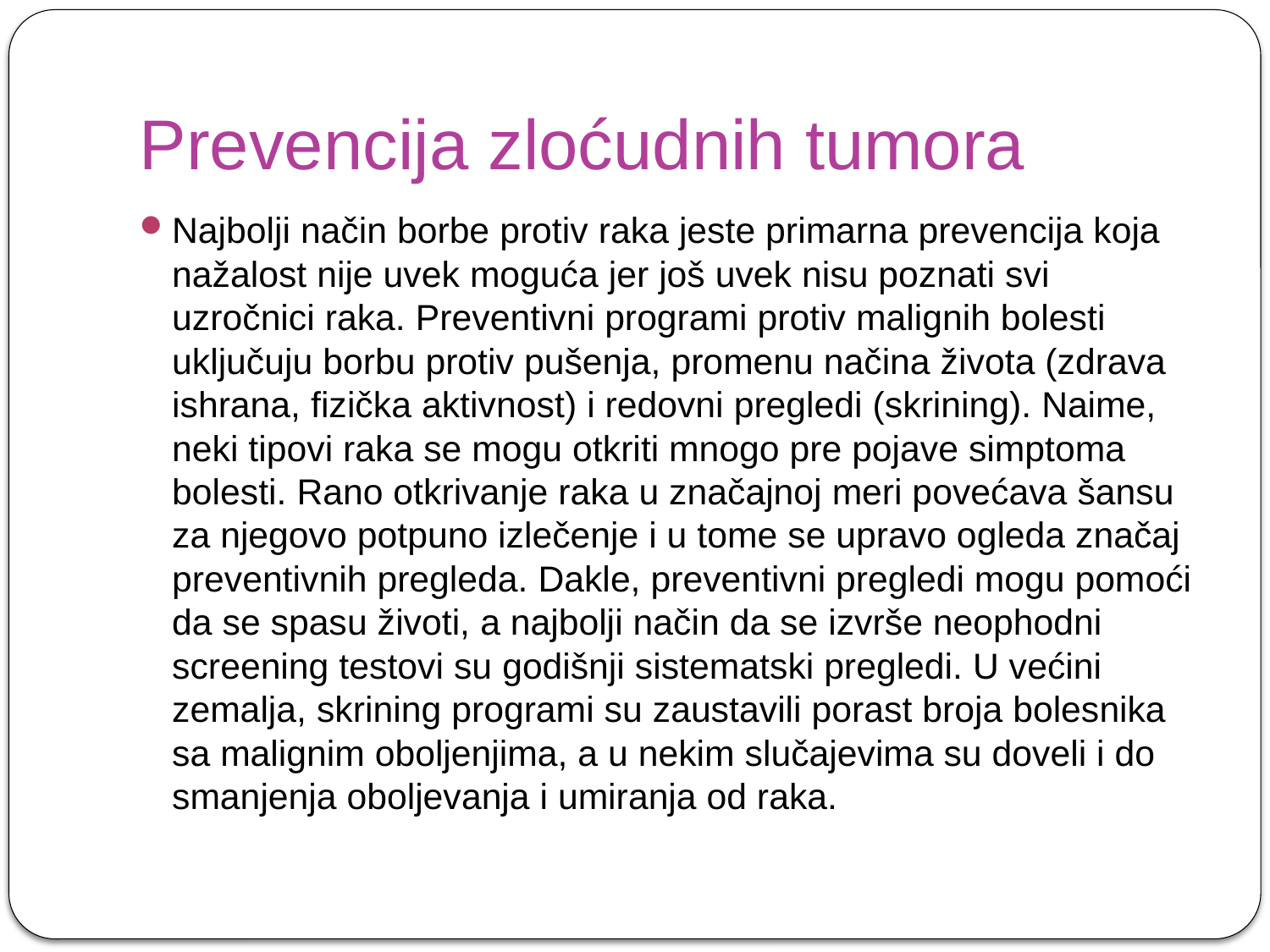

# Prevencija zloćudnih tumora
Najbolji način borbe protiv raka jeste primarna prevencija koja nažalost nije uvek moguća jer još uvek nisu poznati svi uzročnici raka. Preventivni programi protiv malignih bolesti uključuju borbu protiv pušenja, promenu načina života (zdrava ishrana, fizička aktivnost) i redovni pregledi (skrining). Naime, neki tipovi raka se mogu otkriti mnogo pre pojave simptoma bolesti. Rano otkrivanje raka u značajnoj meri povećava šansu za njegovo potpuno izlečenje i u tome se upravo ogleda značaj preventivnih pregleda. Dakle, preventivni pregledi mogu pomoći da se spasu životi, a najbolji način da se izvrše neophodni screening testovi su godišnji sistematski pregledi. U većini zemalja, skrining programi su zaustavili porast broja bolesnika sa malignim oboljenjima, a u nekim slučajevima su doveli i do smanjenja oboljevanja i umiranja od raka.